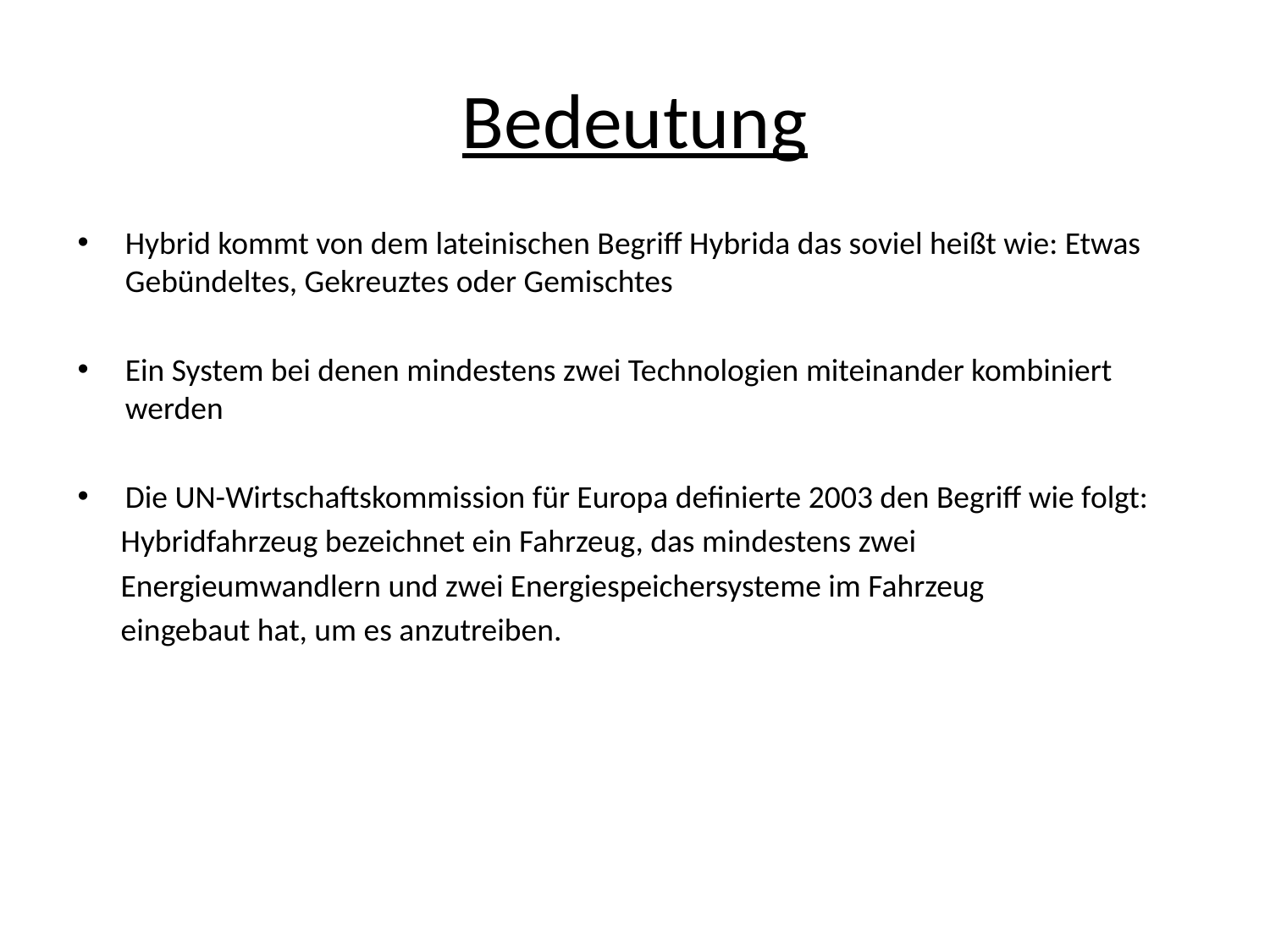

# Bedeutung
Hybrid kommt von dem lateinischen Begriff Hybrida das soviel heißt wie: Etwas Gebündeltes, Gekreuztes oder Gemischtes

Ein System bei denen mindestens zwei Technologien miteinander kombiniert werden

Die UN-Wirtschaftskommission für Europa definierte 2003 den Begriff wie folgt:
      Hybridfahrzeug bezeichnet ein Fahrzeug, das mindestens zwei
      Energieumwandlern und zwei Energiespeichersysteme im Fahrzeug
      eingebaut hat, um es anzutreiben.